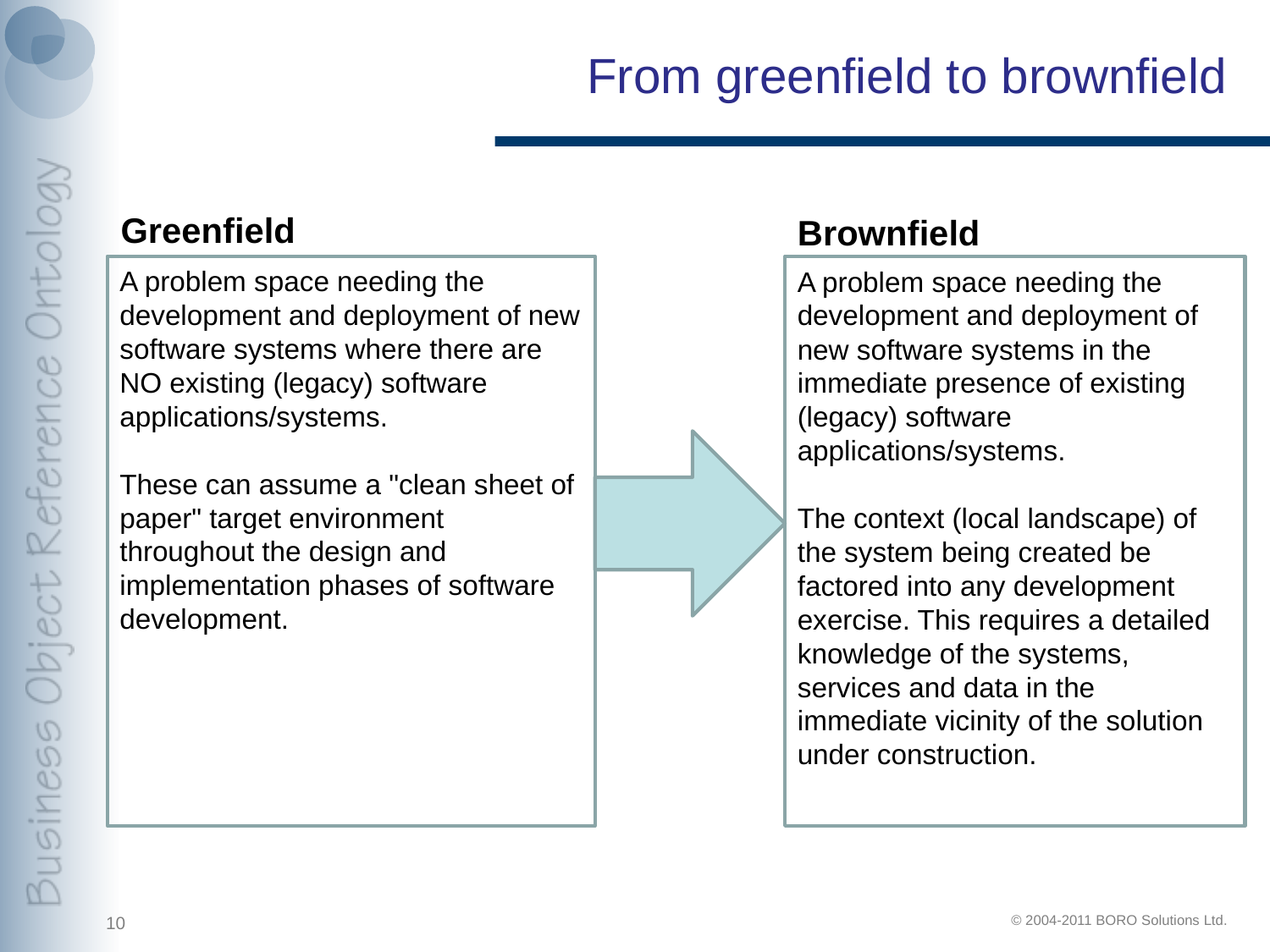

# From greenfield to brownfield
Greenfield
Brownfield

A problem space needing the development and deployment of new software systems where there are NO existing (legacy) software applications/systems.

These can assume a "clean sheet of paper" target environment throughout the design and implementation phases of software development.
A problem space needing the development and deployment of new software systems in the immediate presence of existing (legacy) software applications/systems.

The context (local landscape) of the system being created be factored into any development exercise. This requires a detailed knowledge of the systems, services and data in the immediate vicinity of the solution under construction.

10